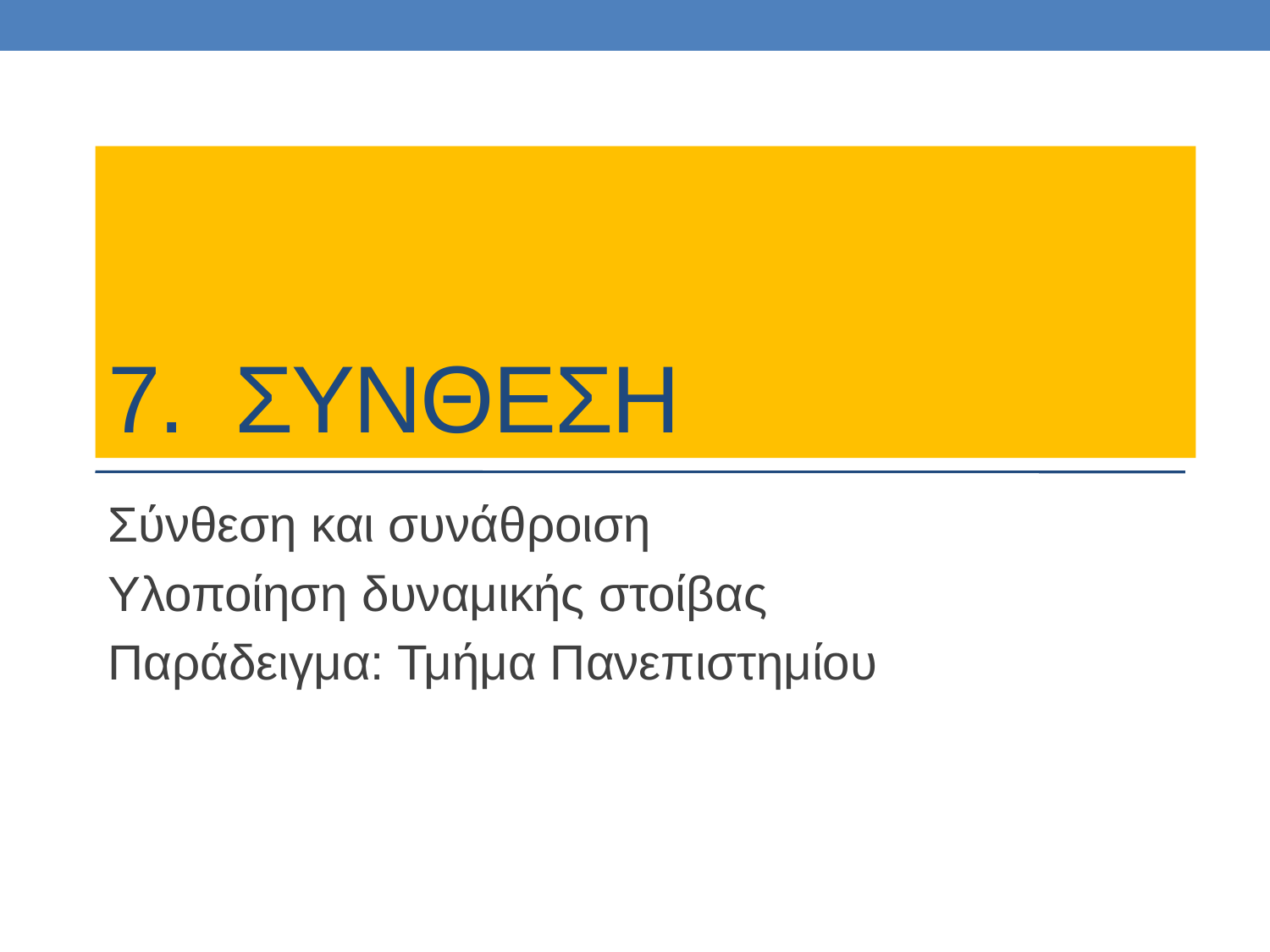

# 7.  ΣΥΝΘΕΣΗ
Σύνθεση και συνάθροιση
Υλοποίηση δυναμικής στοίβας
Παράδειγμα: Τμήμα Πανεπιστημίου